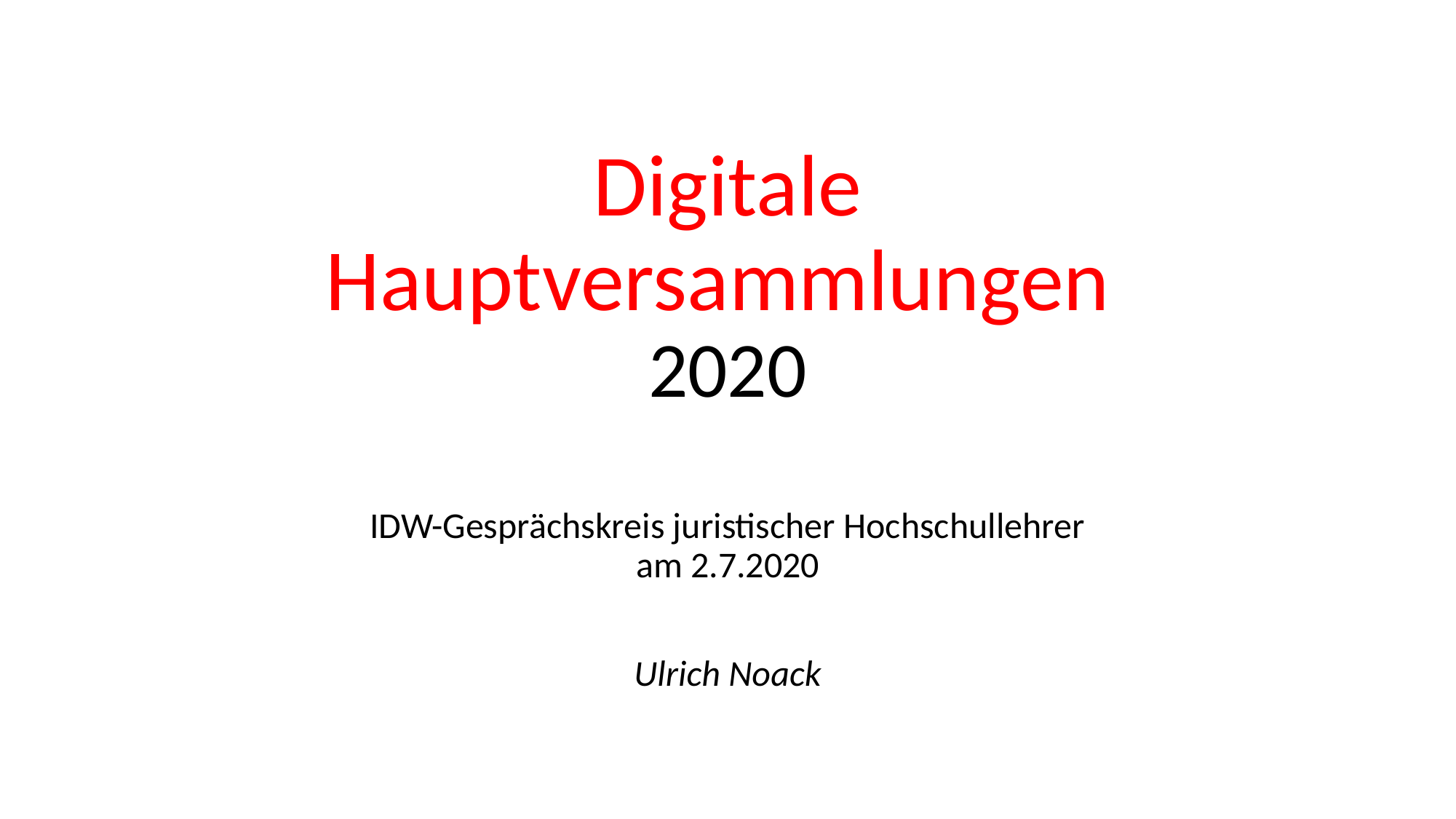

# Digitale Hauptversammlungen 2020
IDW-Gesprächskreis juristischer Hochschullehrer
am 2.7.2020

Ulrich Noack